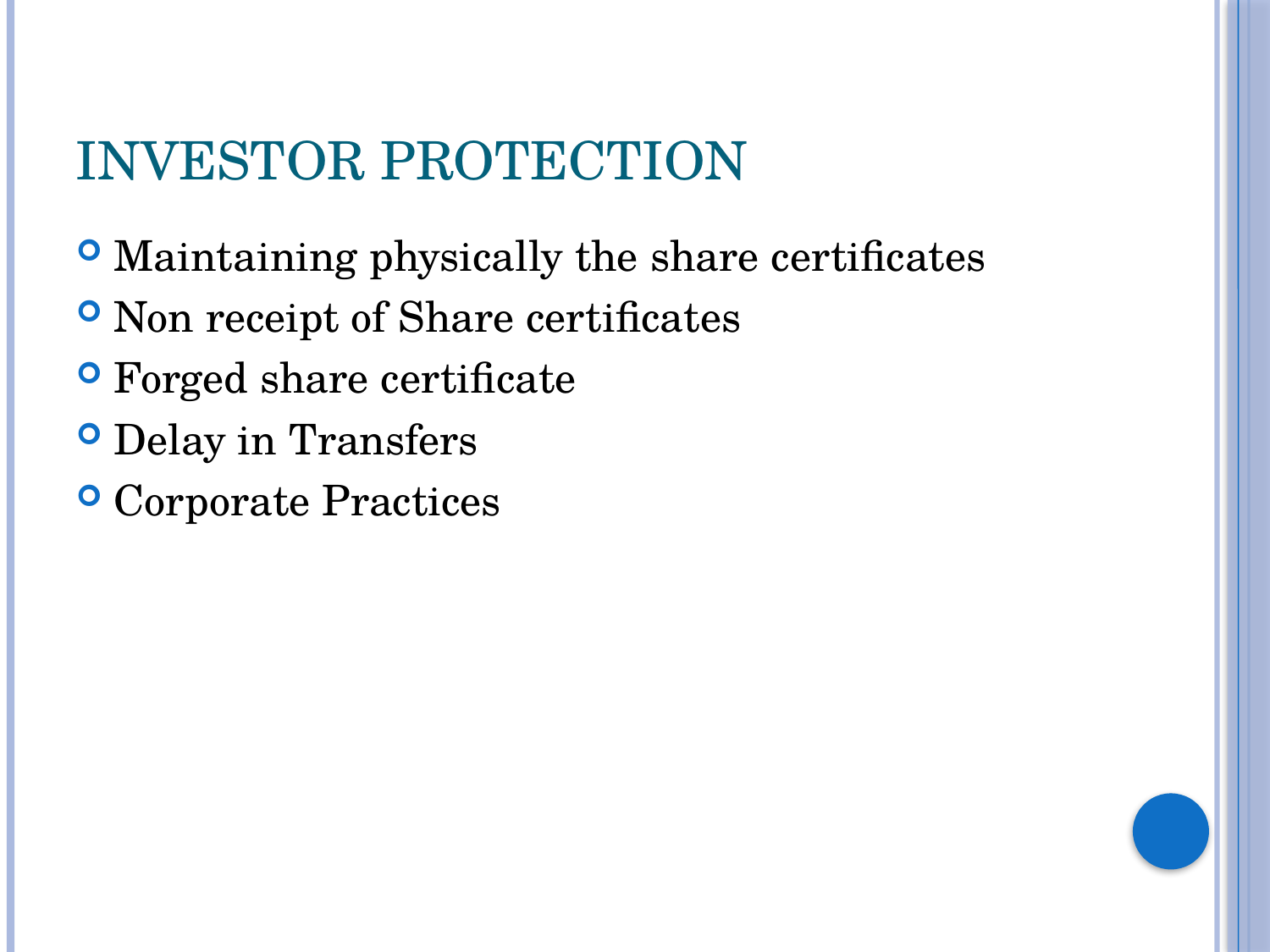

# Investor Protection
Maintaining physically the share certificates
Non receipt of Share certificates
Forged share certificate
Delay in Transfers
Corporate Practices